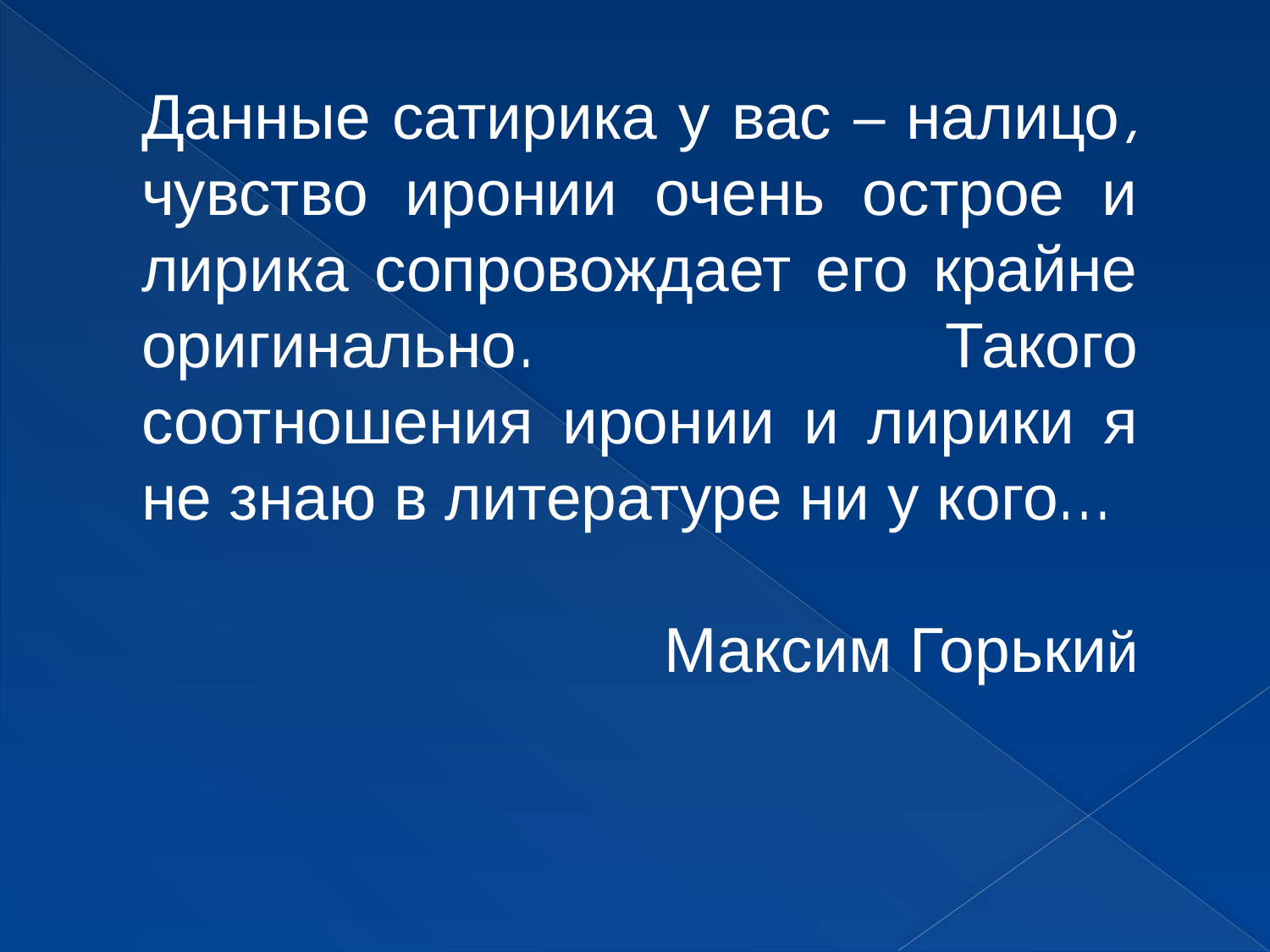

Данные сатирика у вас – налицо, чувство иронии очень острое и лирика сопровождает его крайне оригинально. Такого соотношения иронии и лирики я не знаю в литературе ни у кого…

Максим Горький